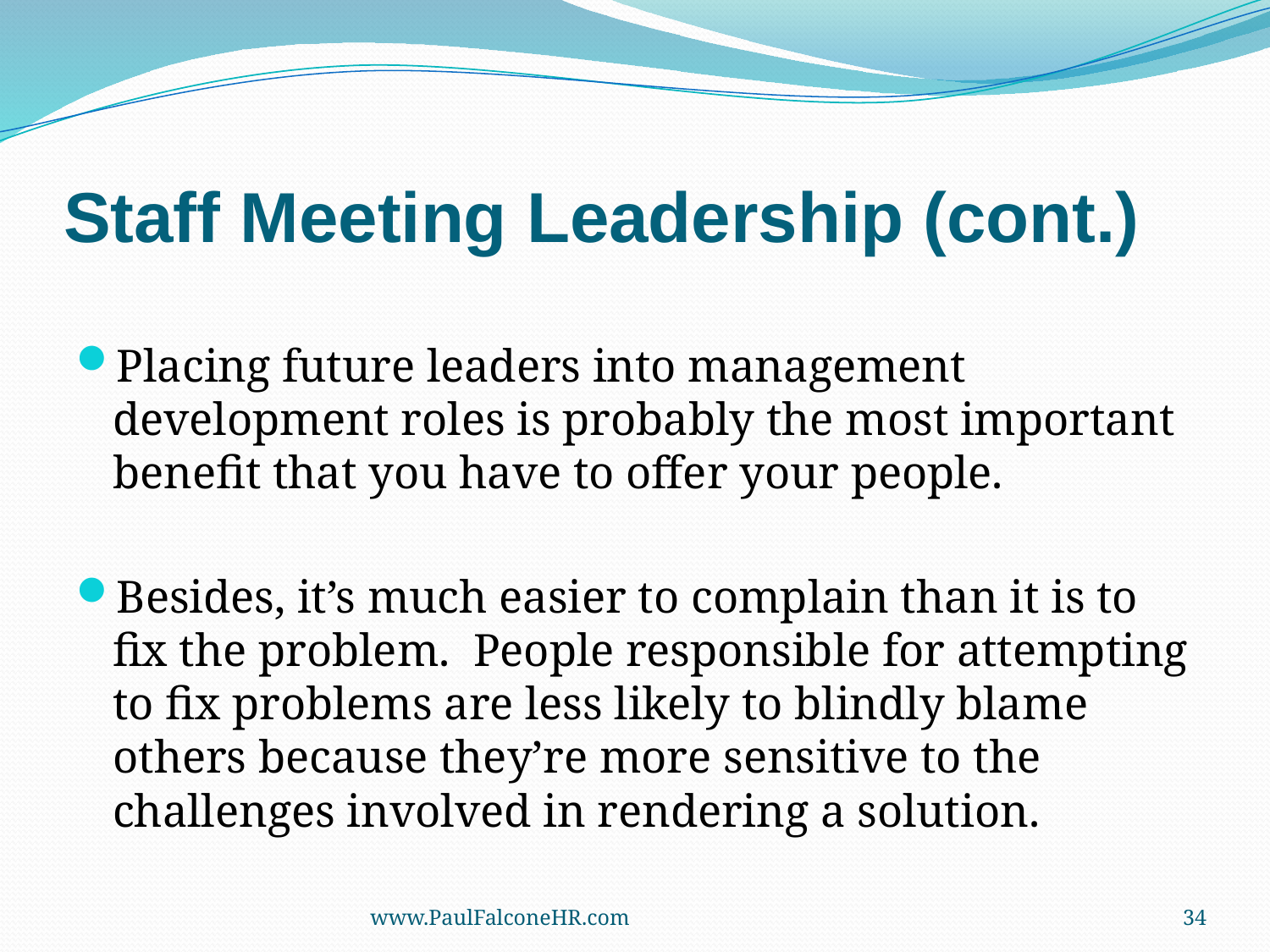

# Staff Meeting Leadership (cont.)

Placing future leaders into management development roles is probably the most important benefit that you have to offer your people.

Besides, it’s much easier to complain than it is to fix the problem.  People responsible for attempting to fix problems are less likely to blindly blame others because they’re more sensitive to the challenges involved in rendering a solution.

www.PaulFalconeHR.com
34